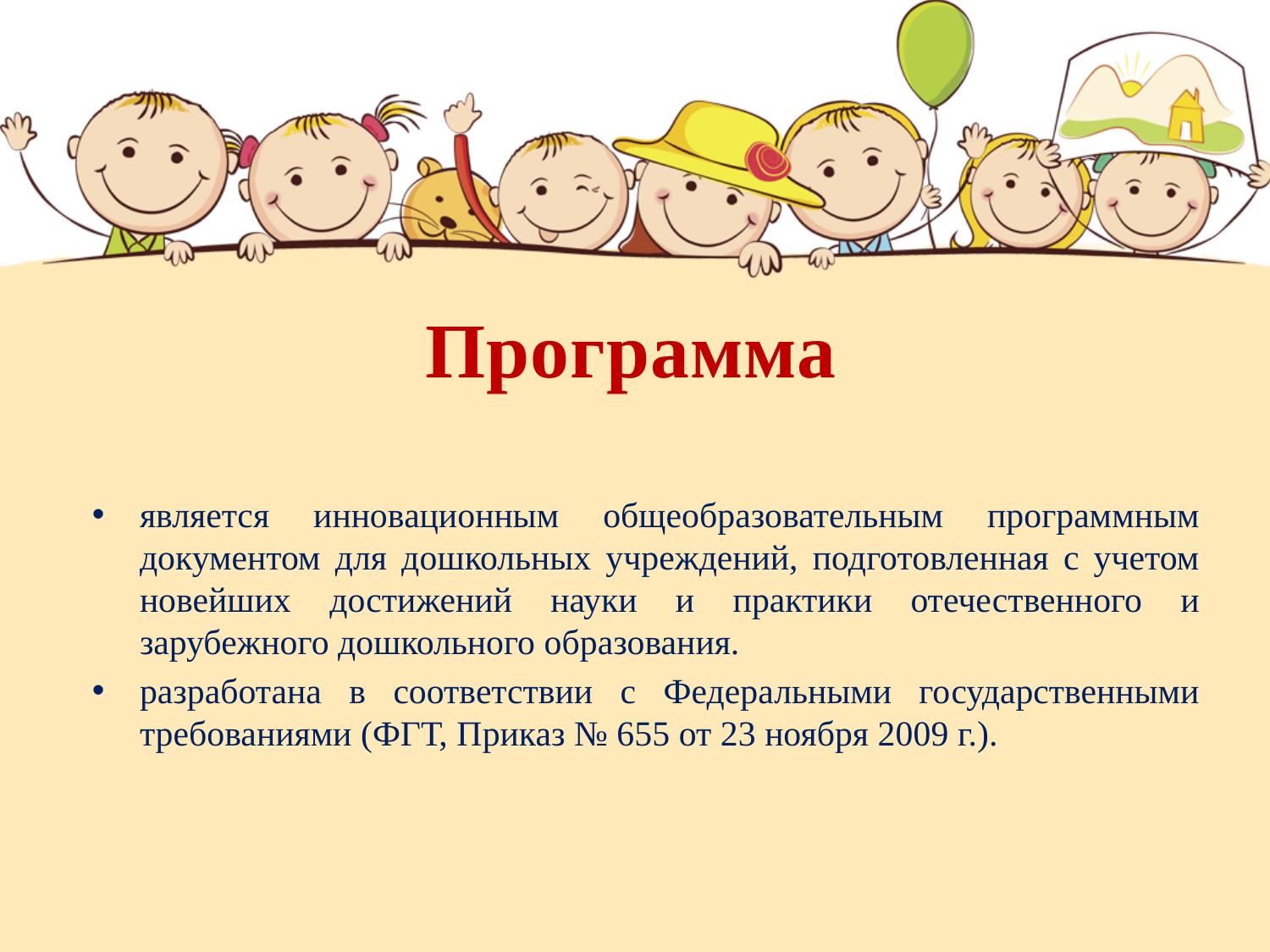

# Программа
является инновационным общеобразовательным программным документом для дошкольных учреждений, подготовленная с учетом новейших достижений науки и практики отечественного и зарубежного дошкольного образования.
разработана в соответствии с Федеральными государственными требованиями (ФГТ, Приказ № 655 от 23 ноября 2009 г.).